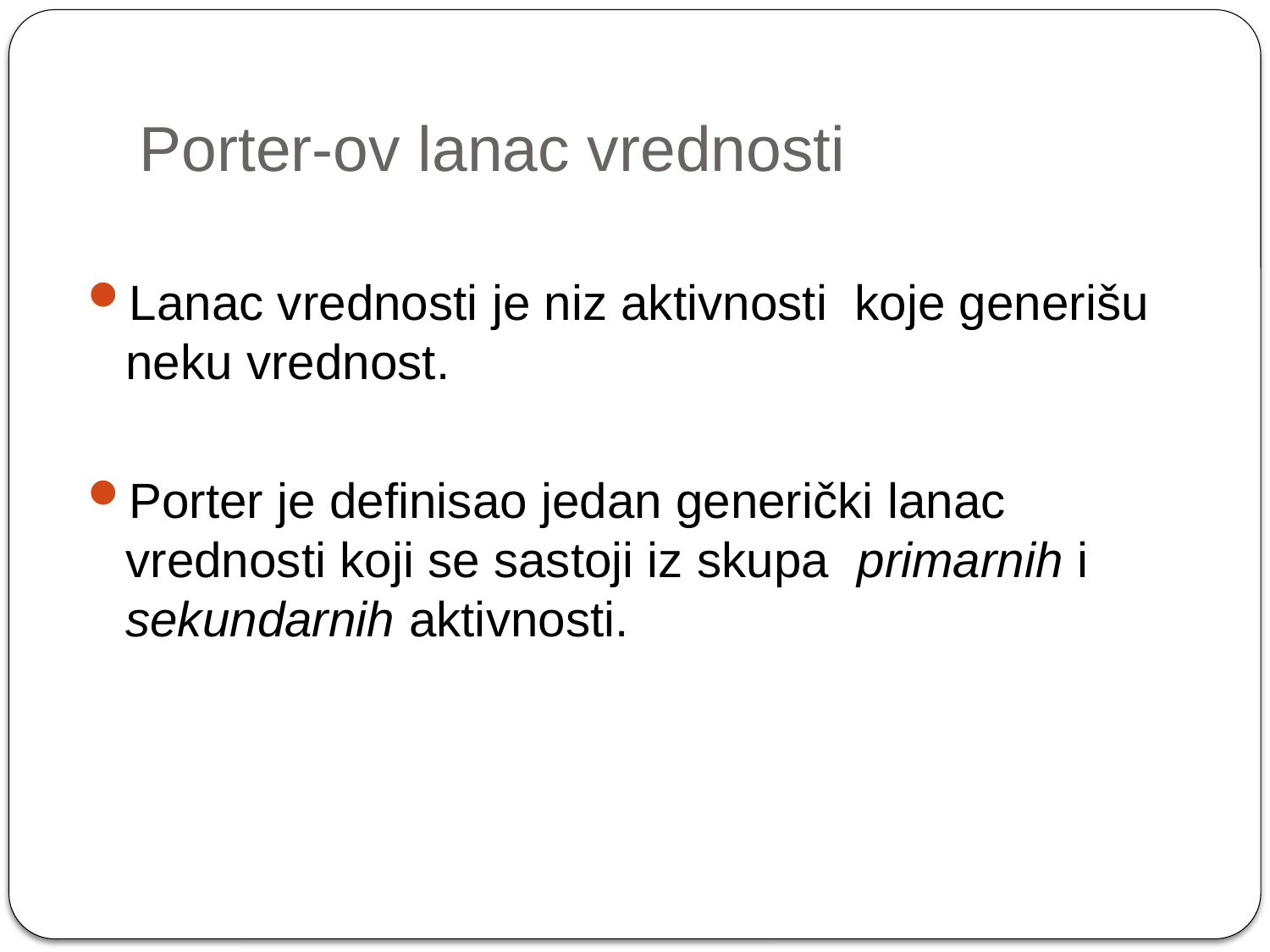

# Porter-ov lanac vrednosti
Lanac vrednosti je niz aktivnosti  koje generišu neku vrednost.

Porter je definisao jedan generički lanac vrednosti koji se sastoji iz skupa  primarnih i sekundarnih aktivnosti.